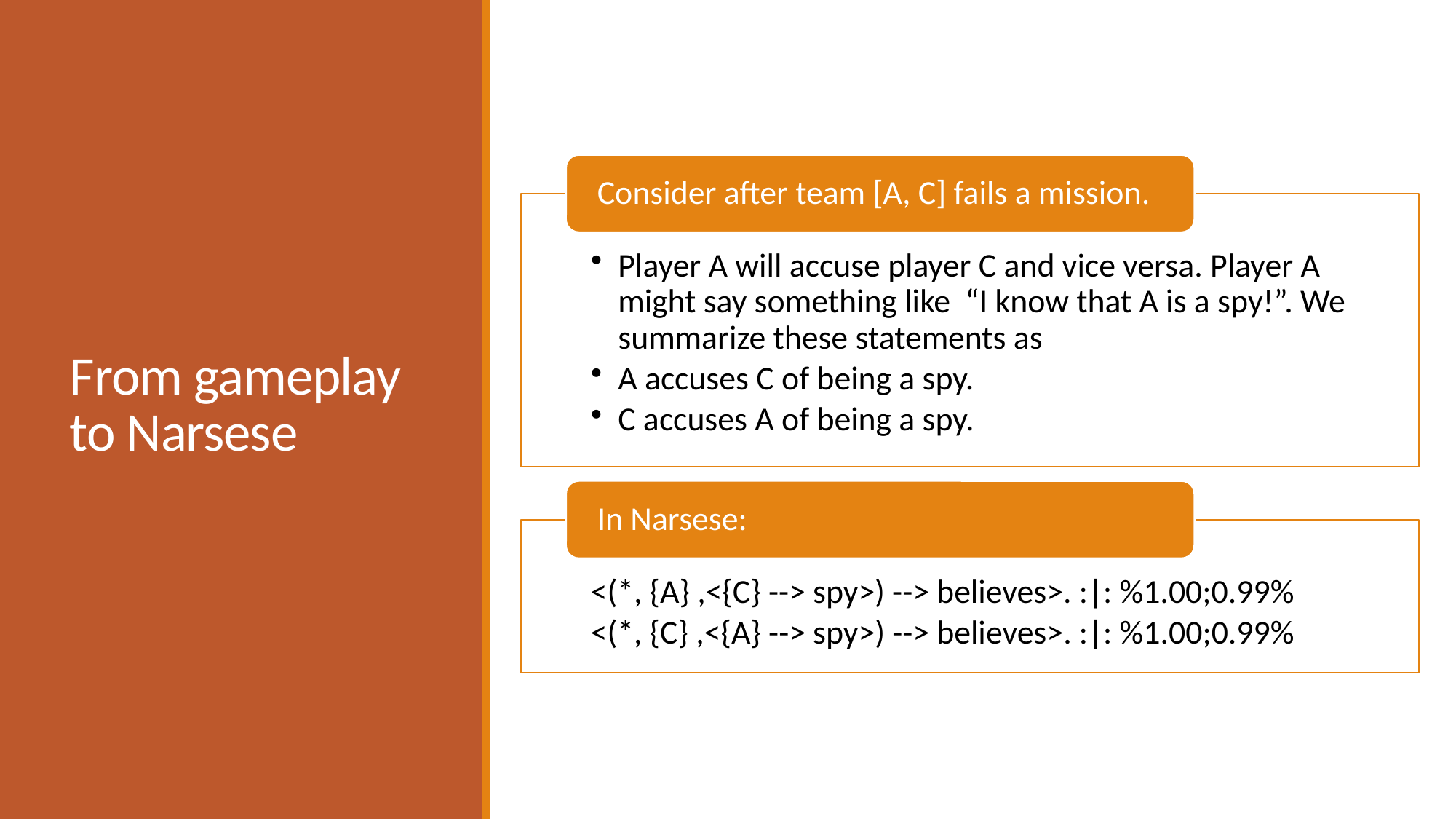

# From gameplay to Narsese
Player A will accuse player C and vice versa. Player A might say something like  “I know that A is a spy!”. We summarize these statements as
A accuses C of being a spy.
C accuses A of being a spy.
Consider after team [A, C] fails a mission.
<(*, {A} ,<{C} --> spy>) --> believes>. :|: %1.00;0.99%
<(*, {C} ,<{A} --> spy>) --> believes>. :|: %1.00;0.99%
In Narsese: